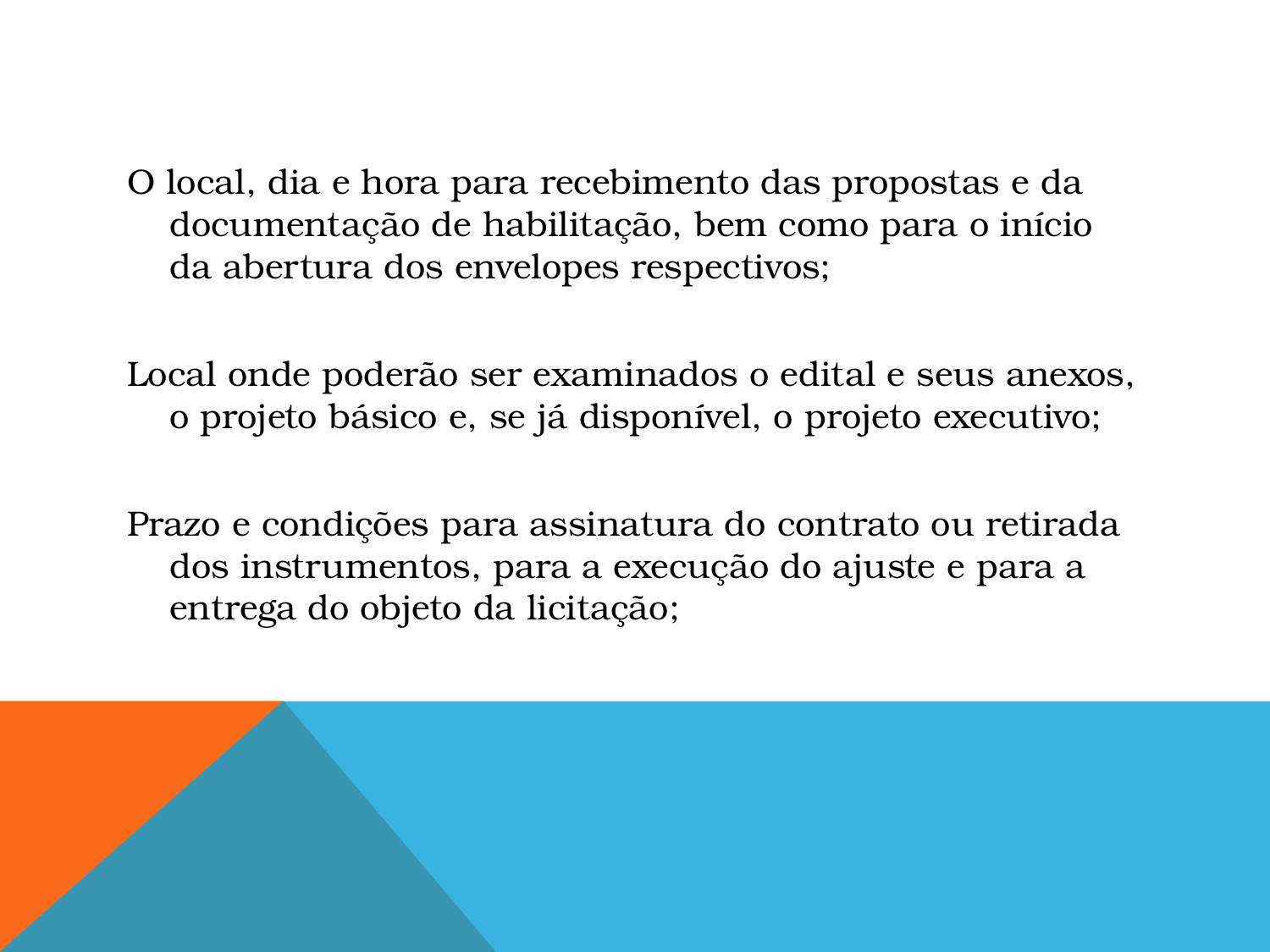

#
O local, dia e hora para recebimento das propostas e da documentação de habilitação, bem como para o início da abertura dos envelopes respectivos;

Local onde poderão ser examinados o edital e seus anexos, o projeto básico e, se já disponível, o projeto executivo;

Prazo e condições para assinatura do contrato ou retirada dos instrumentos, para a execução do ajuste e para a entrega do objeto da licitação;